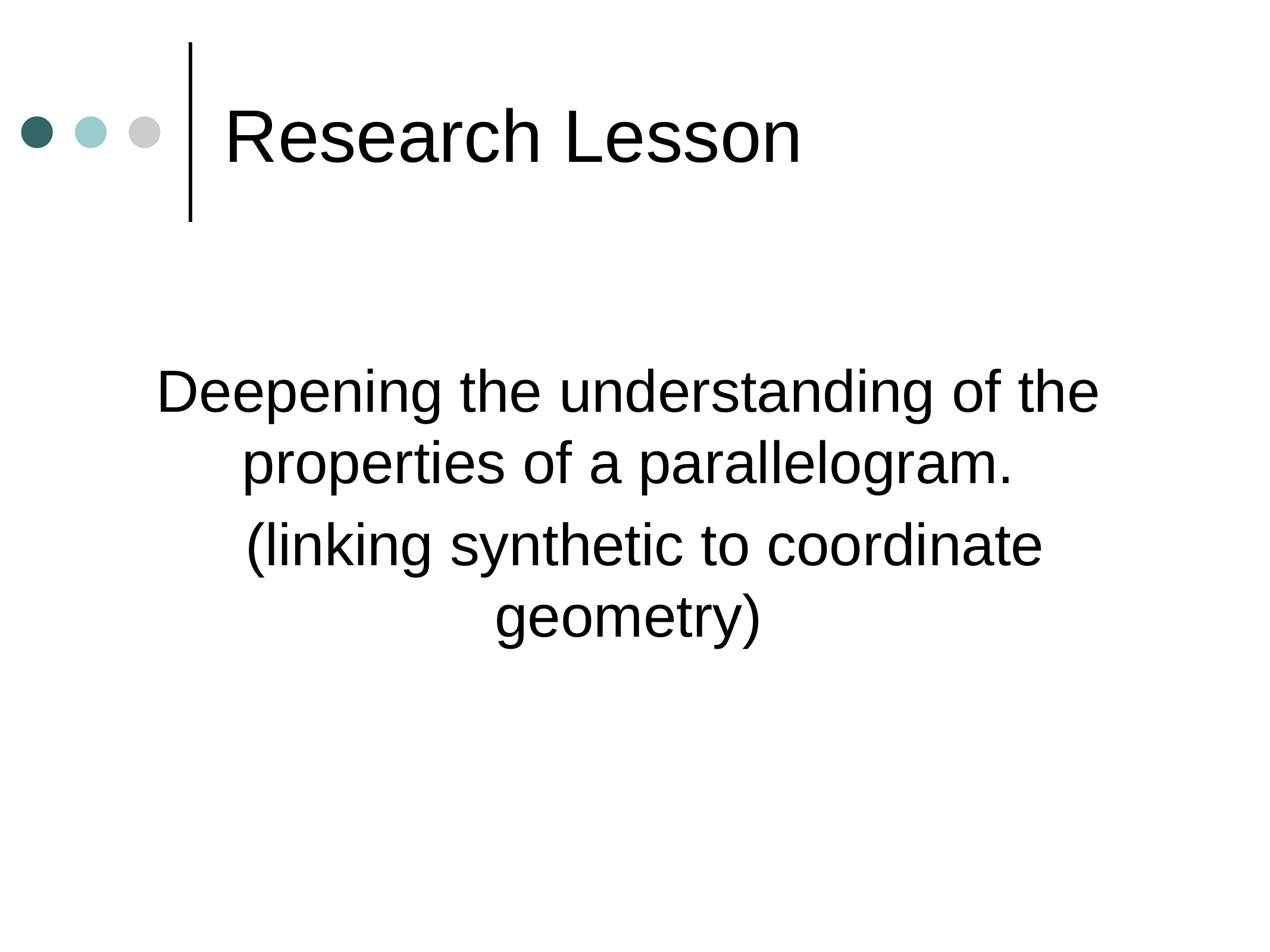

# Research Lesson

Deepening the understanding of the properties of a parallelogram.
  (linking synthetic to coordinate geometry)